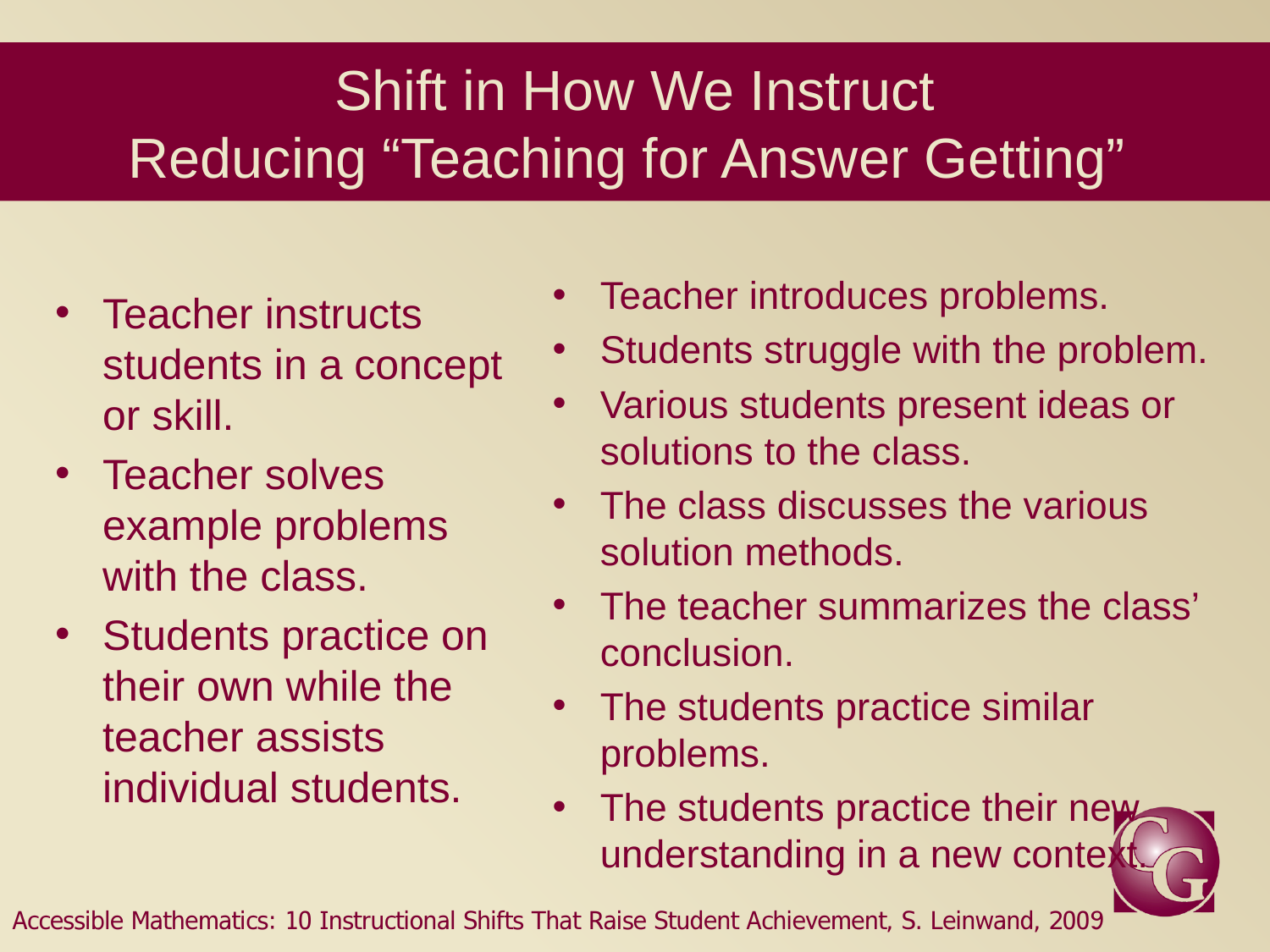

# Shift in How We Instruct Reducing “Teaching for Answer Getting”
Teacher introduces problems.
Students struggle with the problem.
Various students present ideas or solutions to the class.
The class discusses the various solution methods.
The teacher summarizes the class’ conclusion.
The students practice similar problems.
The students practice their new understanding in a new context.

Teacher instructs students in a concept or skill.
Teacher solves example problems with the class.
Students practice on their own while the teacher assists individual students.

Accessible Mathematics: 10 Instructional Shifts That Raise Student Achievement, S. Leinwand, 2009